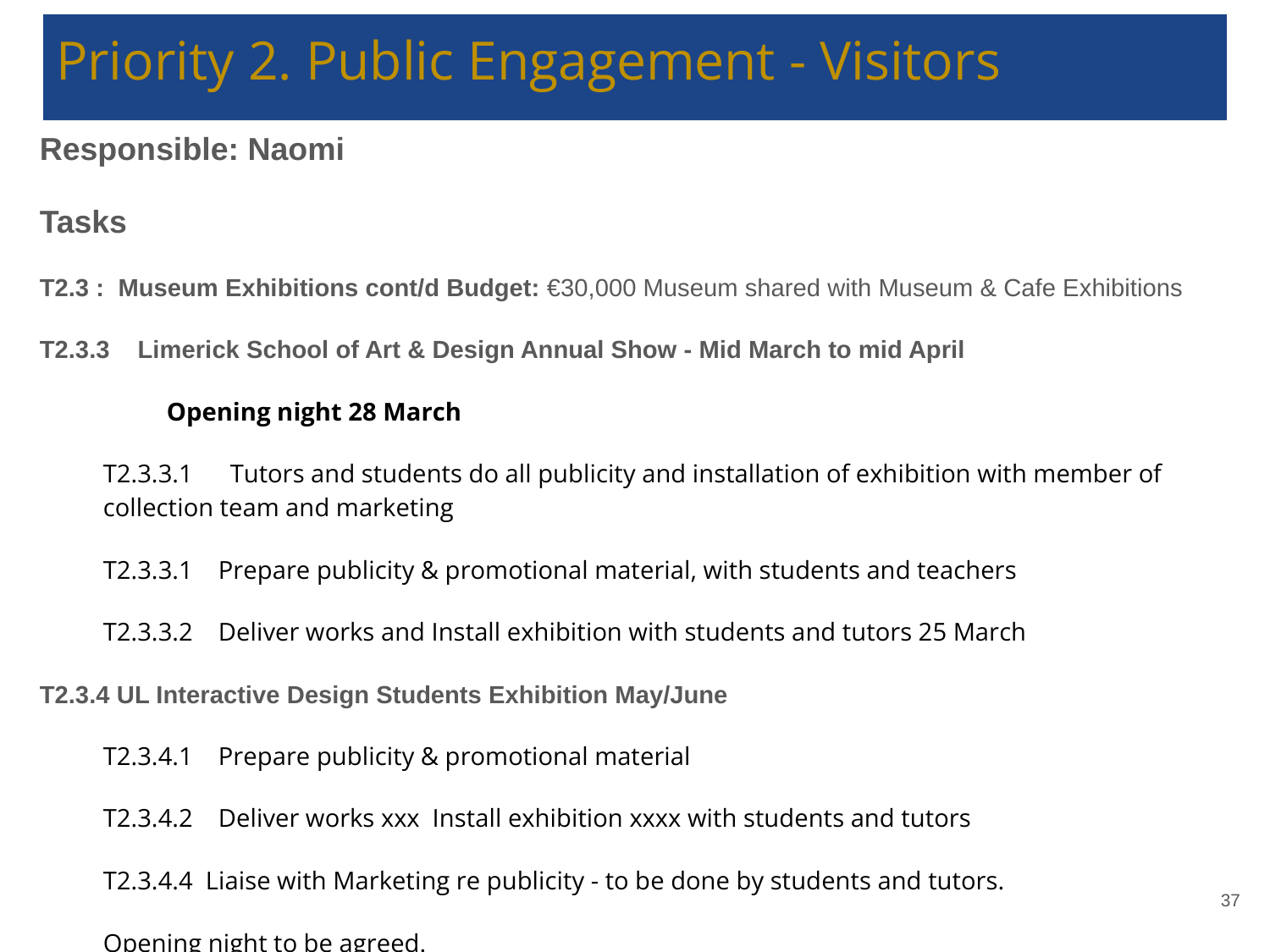

# Priority 2. Public Engagement - Visitors
Responsible: Naomi
Tasks
T2.3 :  Museum Exhibitions cont/d Budget: €30,000 Museum shared with Museum & Cafe Exhibitions
T2.3.3    Limerick School of Art & Design Annual Show - Mid March to mid April
	Opening night 28 March
T2.3.3.1    	Tutors and students do all publicity and installation of exhibition with member of  collection team and marketing
T2.3.3.1    Prepare publicity & promotional material, with students and teachers
T2.3.3.2    Deliver works and Install exhibition with students and tutors 25 March
T2.3.4 UL Interactive Design Students Exhibition May/June
T2.3.4.1    Prepare publicity & promotional material
T2.3.4.2    Deliver works xxx  Install exhibition xxxx with students and tutors
T2.3.4.4  Liaise with Marketing re publicity - to be done by students and tutors.
Opening night to be agreed.

37